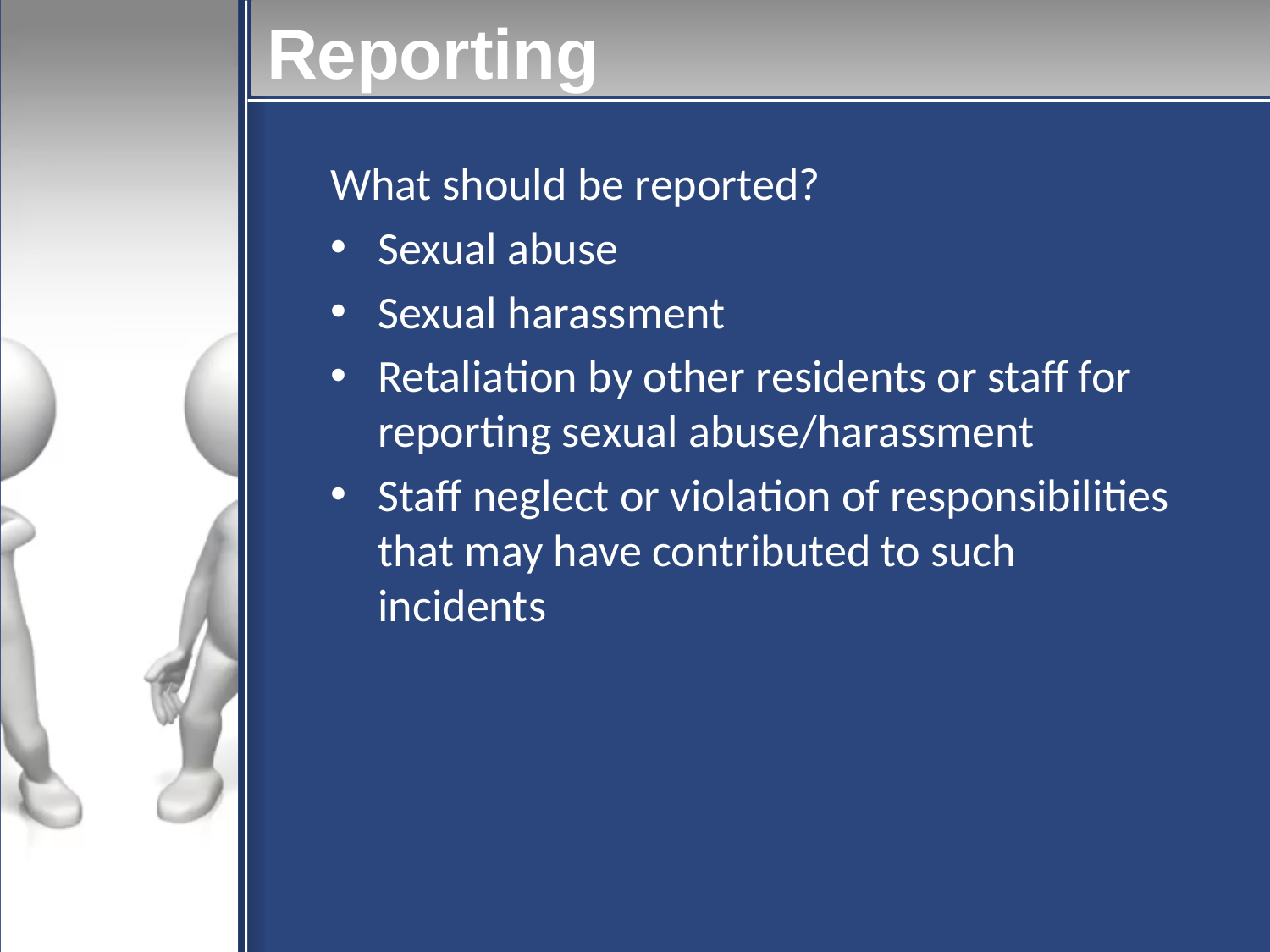

# Reporting
What should be reported?
Sexual abuse
Sexual harassment
Retaliation by other residents or staff for reporting sexual abuse/harassment
Staff neglect or violation of responsibilities that may have contributed to such incidents